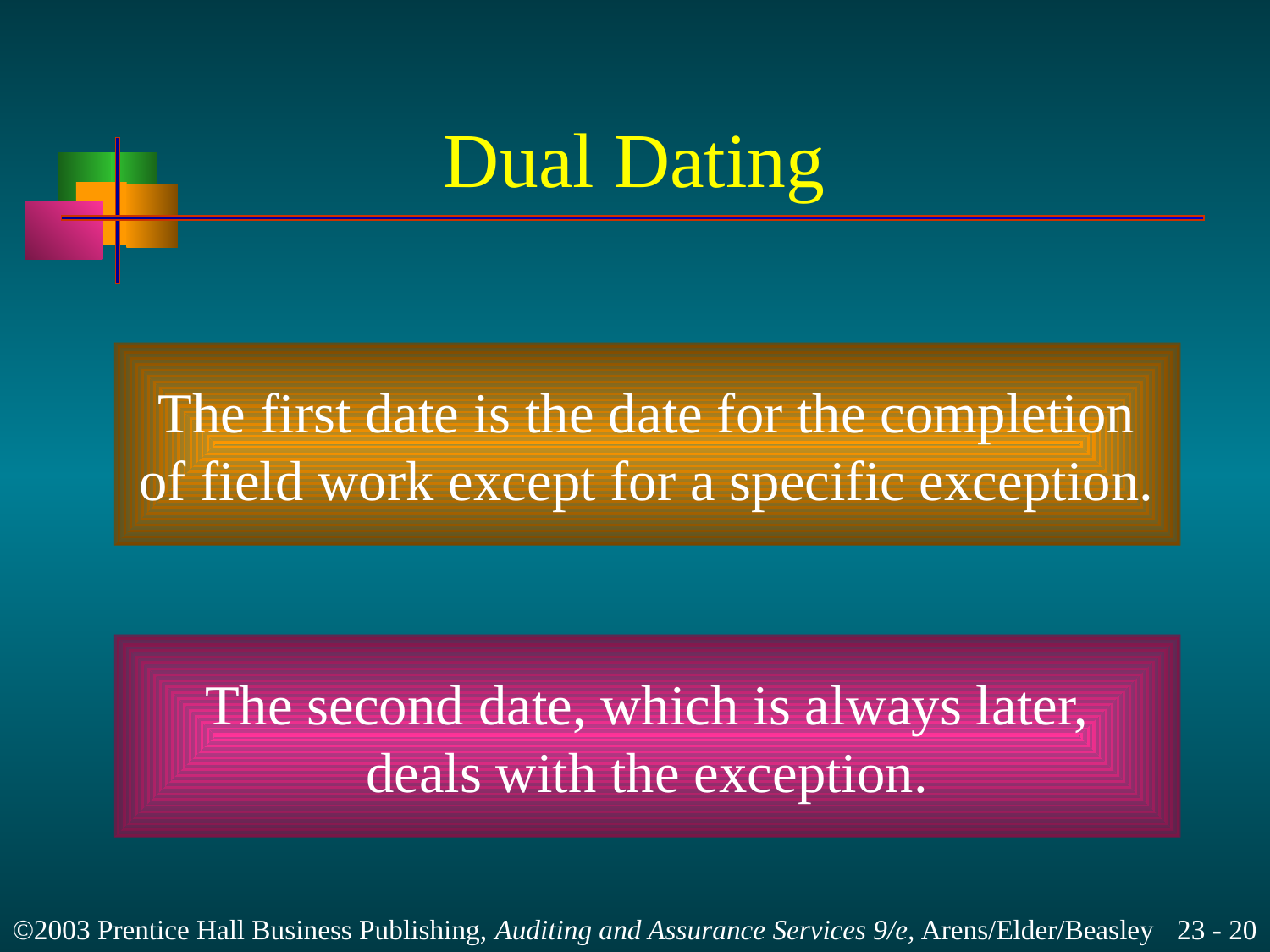

# Dual Dating
The first date is the date for the completion
of field work except for a specific exception.
The second date, which is always later,
deals with the exception.